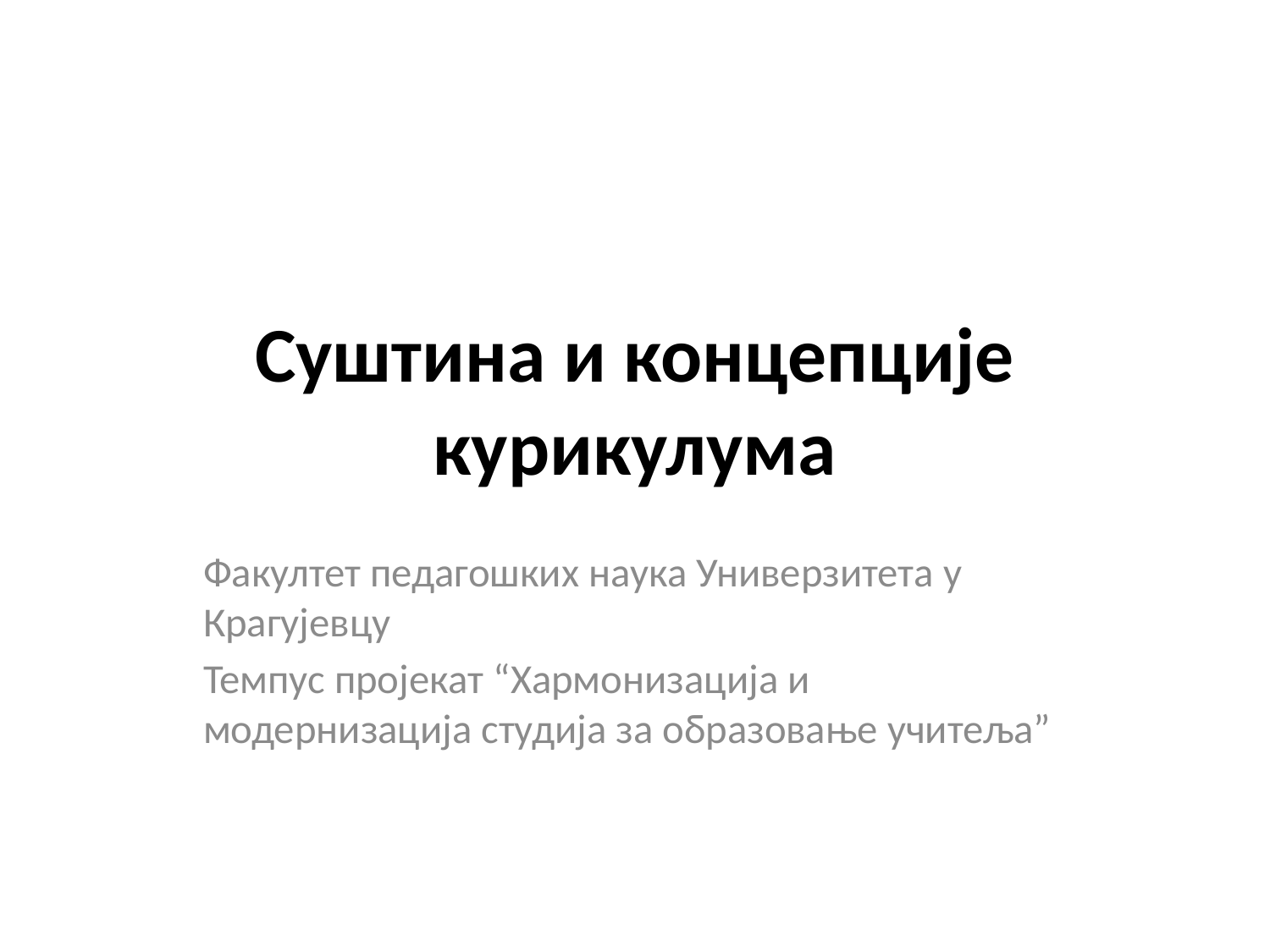

# Суштина и концепције курикулума
Факултет педагошких наука Универзитета у Крагујевцу
Темпус пројекат “Хармонизација и модернизација студија за образовање учитеља”